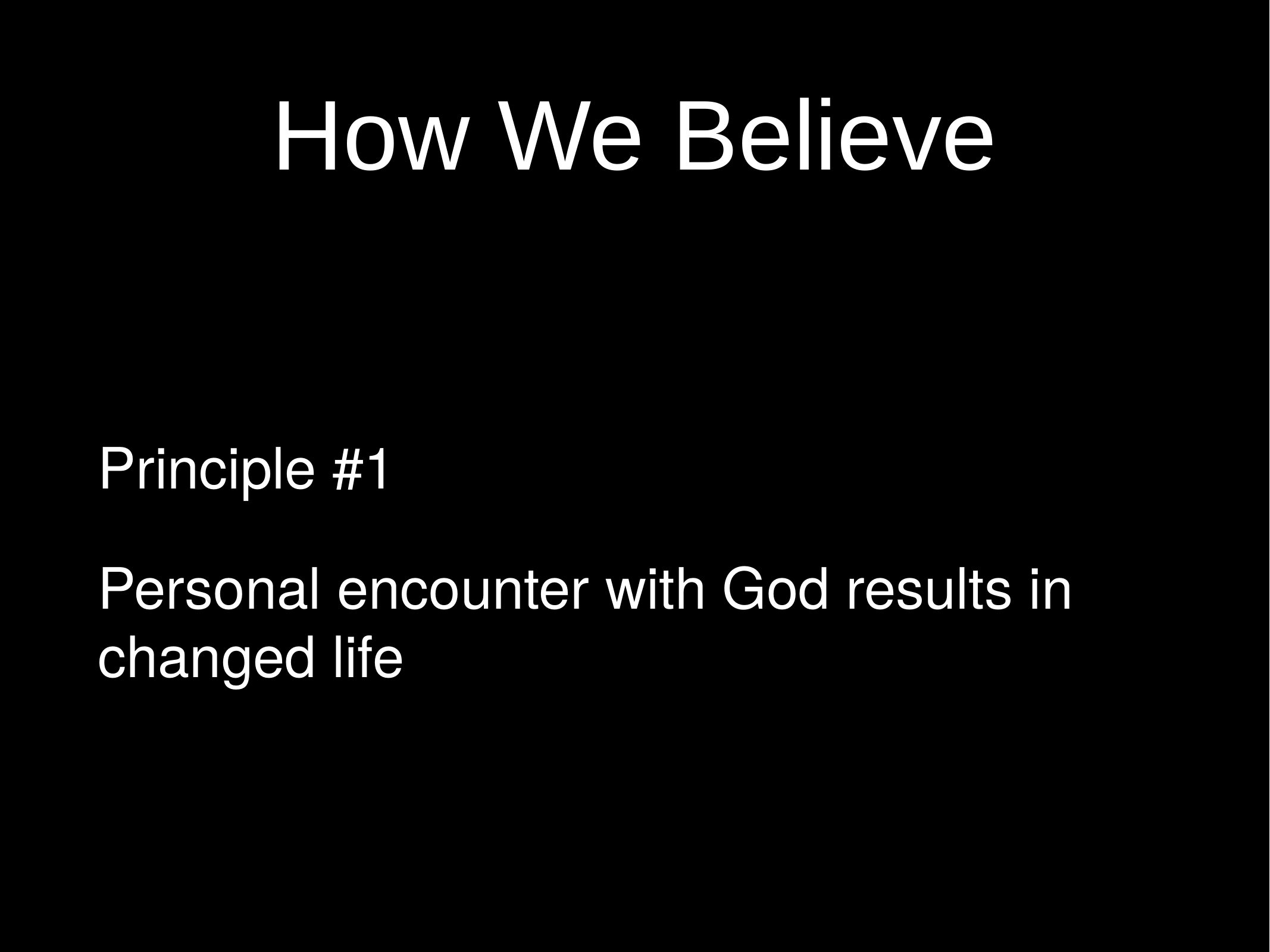

# How We Believe
Principle #1
Personal encounter with God results in changed life